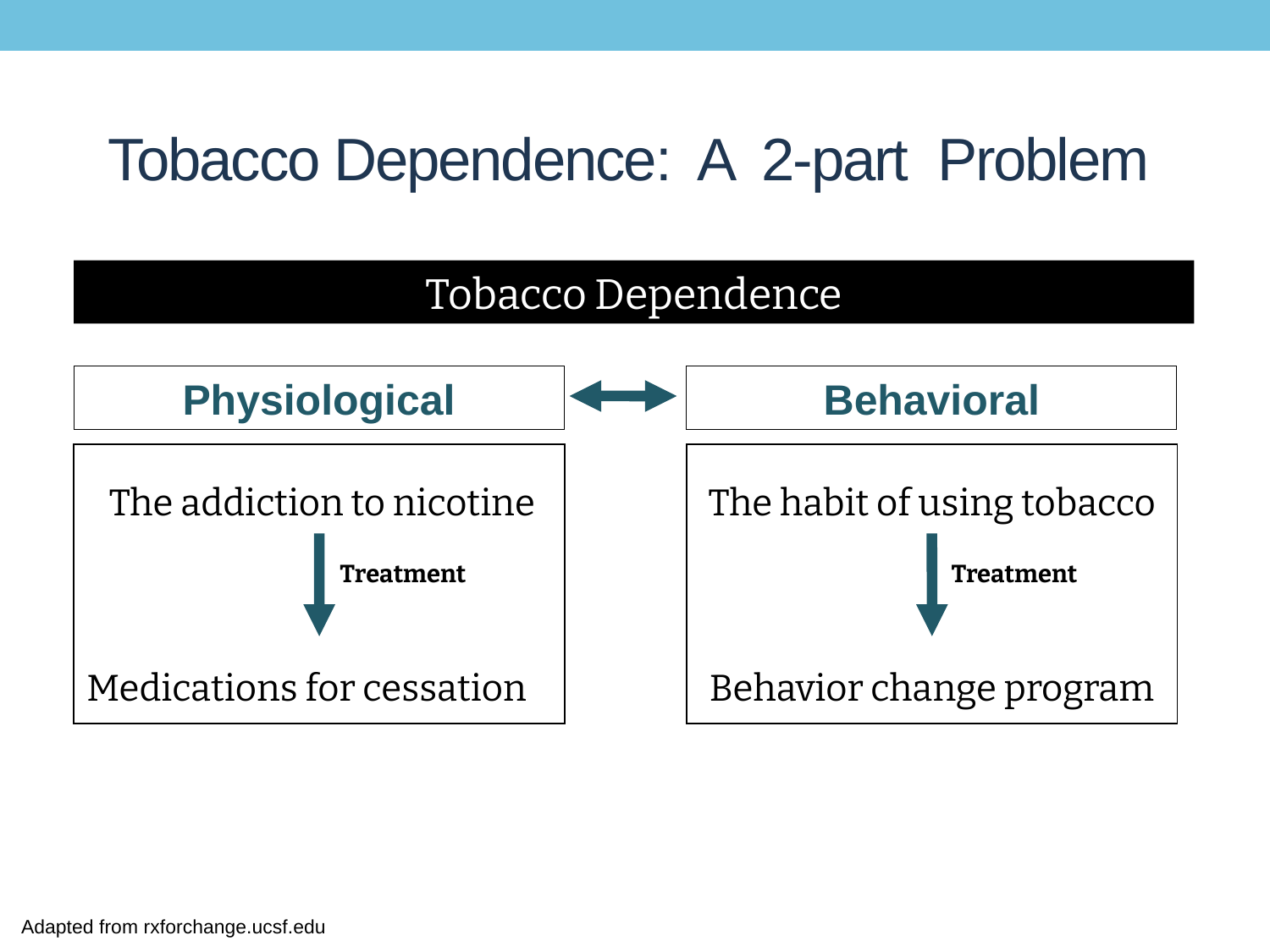

# Tobacco Dependence:  A  2-part  Problem
Tobacco Dependence
Physiological
Behavioral

The addiction to nicotine
The habit of using tobacco

Treatment
Treatment
Medications for cessation
Behavior change program
Adapted from rxforchange.ucsf.edu